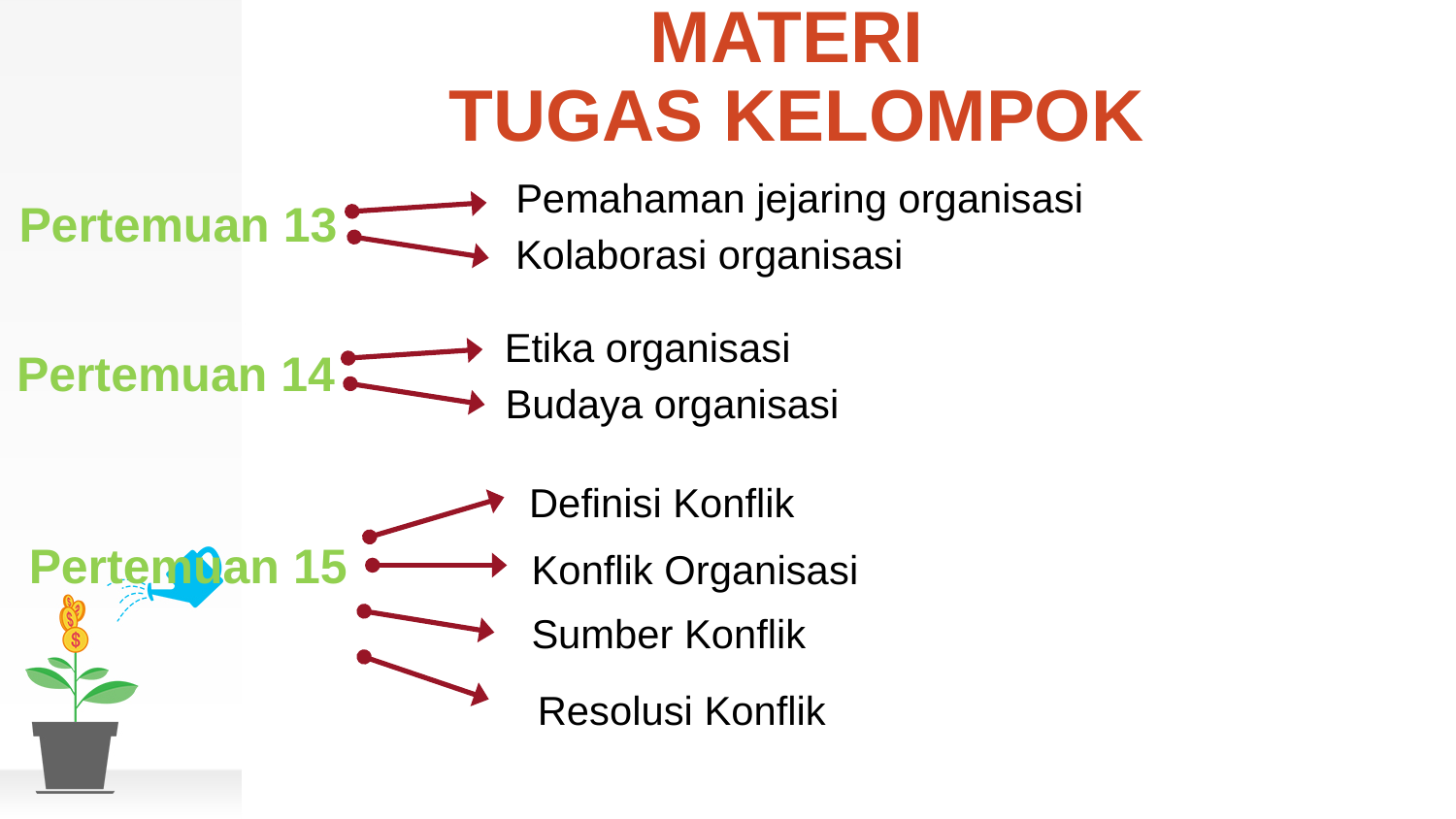

MATERI
TUGAS KELOMPOK
Pemahaman jejaring organisasi
Pertemuan 13
Kolaborasi organisasi
Etika organisasi
Pertemuan 14
Budaya organisasi
Definisi Konflik
Pertemuan 15
Konflik Organisasi
Sumber Konflik
Resolusi Konflik